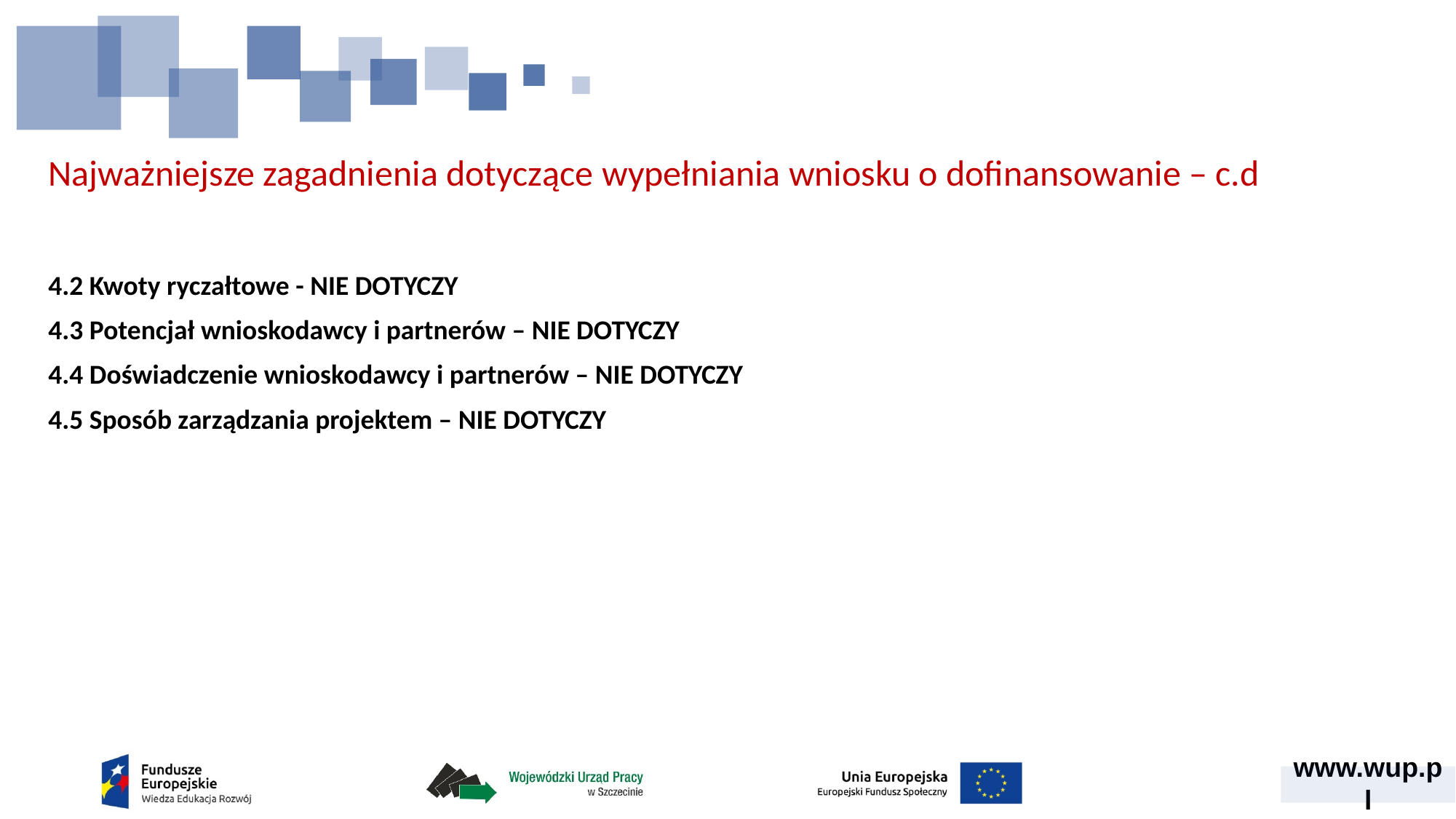

# Najważniejsze zagadnienia dotyczące wypełniania wniosku o dofinansowanie – c.d

4.2 Kwoty ryczałtowe - NIE DOTYCZY
4.3 Potencjał wnioskodawcy i partnerów – NIE DOTYCZY
4.4 Doświadczenie wnioskodawcy i partnerów – NIE DOTYCZY
4.5 Sposób zarządzania projektem – NIE DOTYCZY